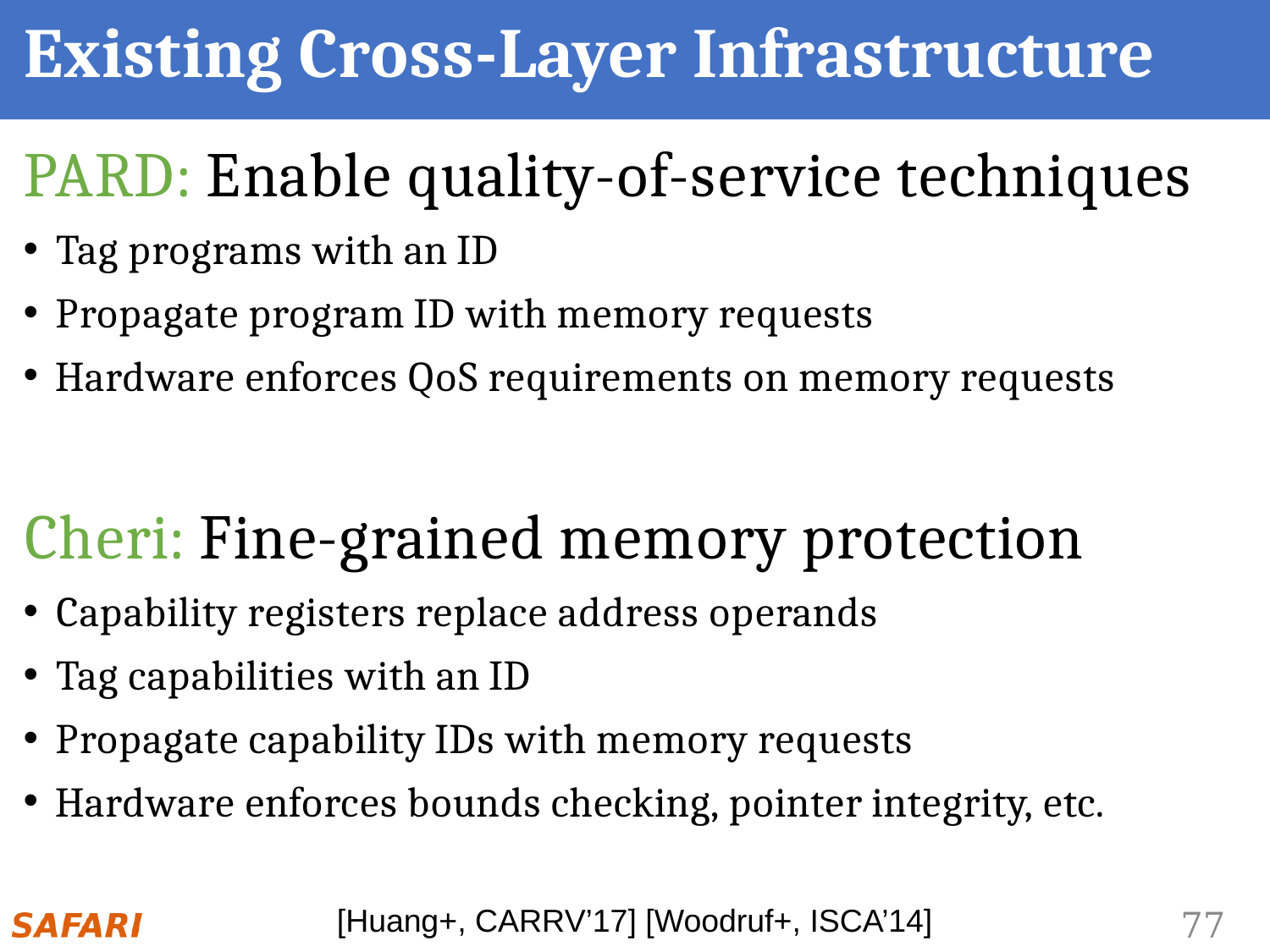

# Existing Cross-Layer Infrastructure
PARD: Enable quality-of-service techniques
Tag programs with an ID
Propagate program ID with memory requests
Hardware enforces QoS requirements on memory requests

Cheri: Fine-grained memory protection
Capability registers replace address operands
Tag capabilities with an ID
Propagate capability IDs with memory requests
Hardware enforces bounds checking, pointer integrity, etc.
[Huang+, CARRV’17] [Woodruf+, ISCA’14]